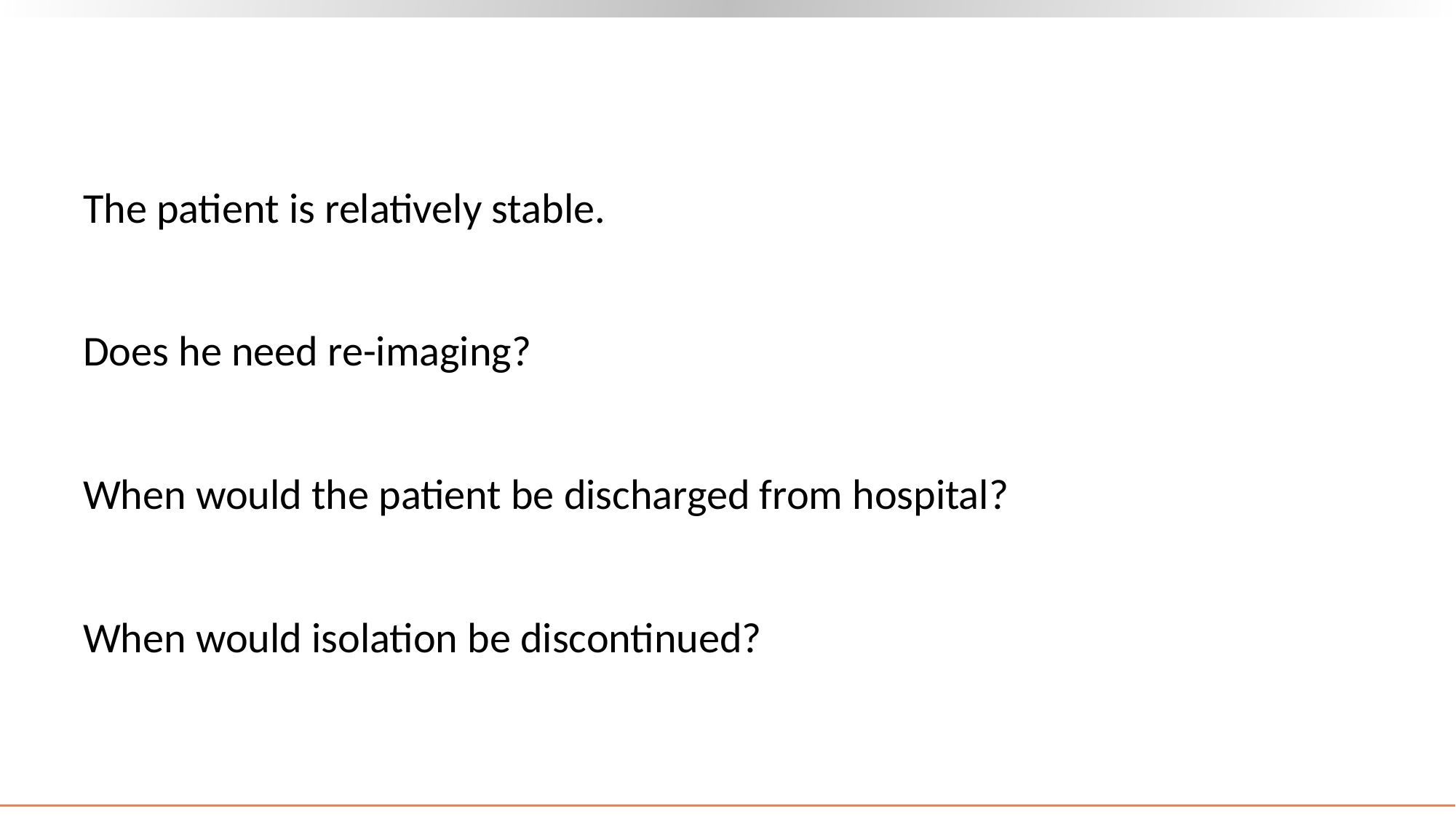

#
The patient is relatively stable.

Does he need re-imaging?

When would the patient be discharged from hospital?

When would isolation be discontinued?